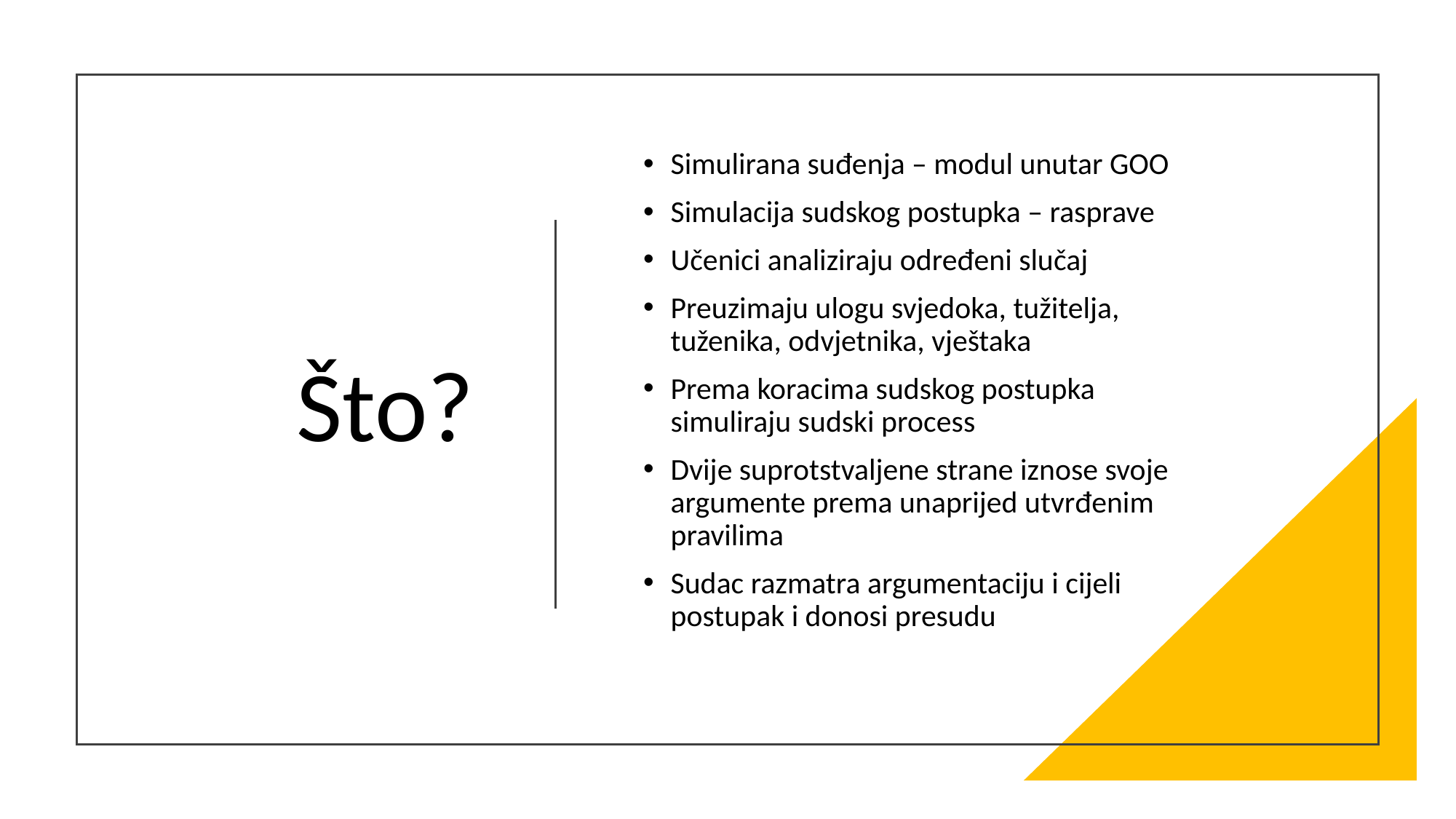

# Što?
Simulirana suđenja – modul unutar GOO
Simulacija sudskog postupka – rasprave
Učenici analiziraju određeni slučaj
Preuzimaju ulogu svjedoka, tužitelja, tuženika, odvjetnika, vještaka
Prema koracima sudskog postupka simuliraju sudski process
Dvije suprotstvaljene strane iznose svoje argumente prema unaprijed utvrđenim pravilima
Sudac razmatra argumentaciju i cijeli postupak i donosi presudu